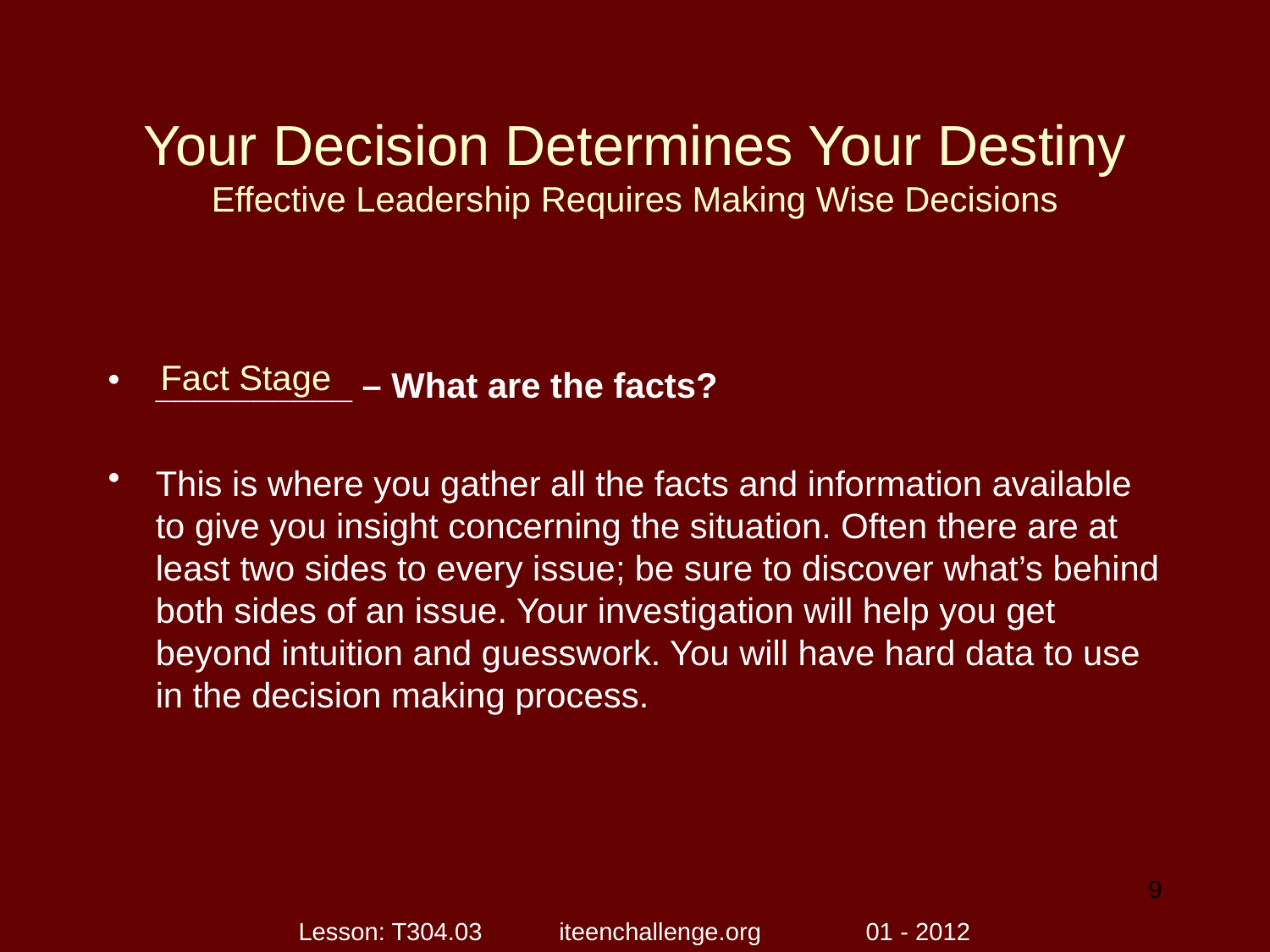

# Your Decision Determines Your Destiny Effective Leadership Requires Making Wise Decisions

__________ – What are the facts?

This is where you gather all the facts and information available to give you insight concerning the situation. Often there are at least two sides to every issue; be sure to discover what’s behind both sides of an issue. Your investigation will help you get beyond intuition and guesswork. You will have hard data to use in the decision making process.
Fact Stage
9
Lesson: T304.03           iteenchallenge.org               01 - 2012